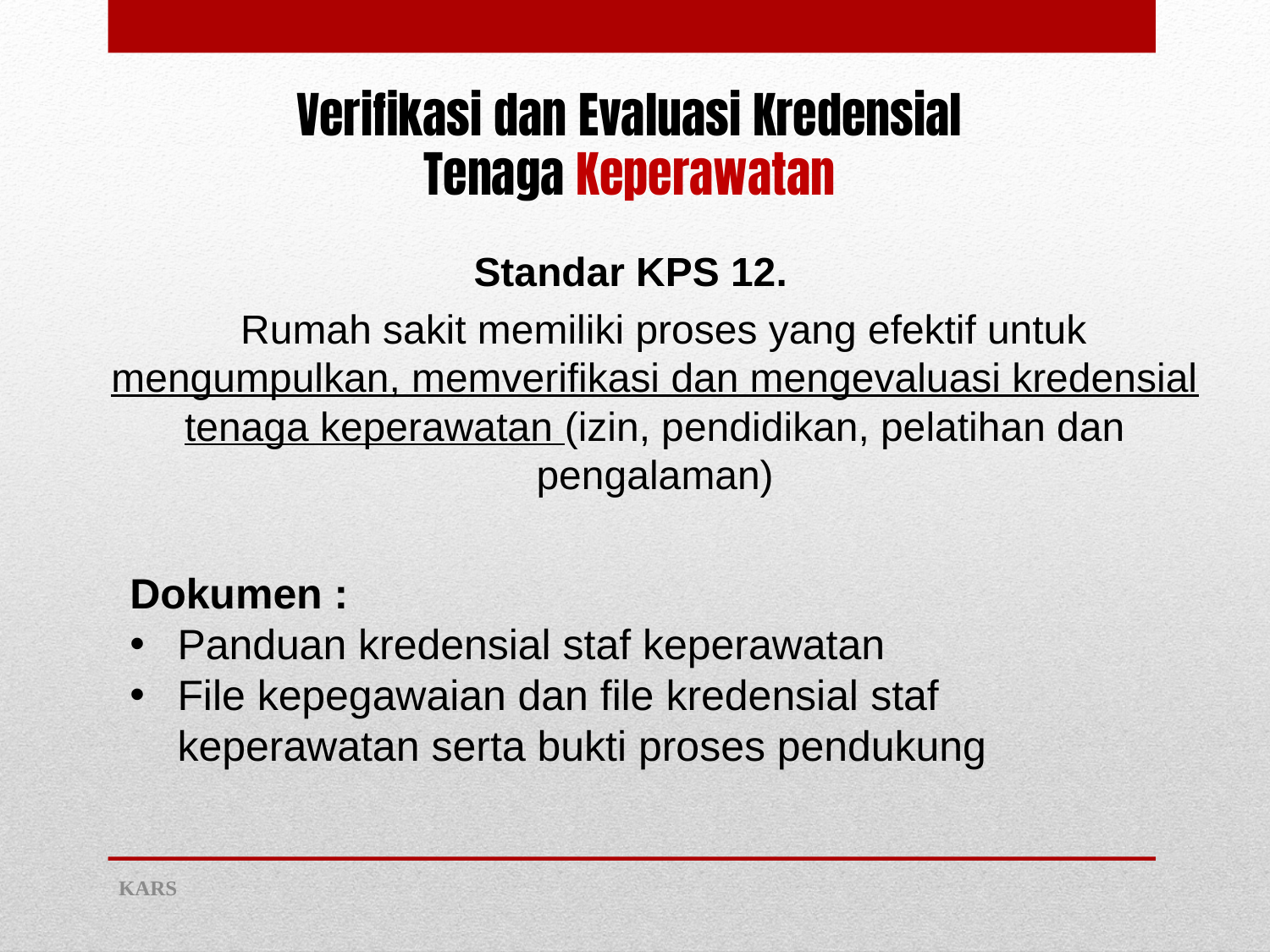

# Verifikasi dan Evaluasi Kredensial Tenaga Keperawatan
Standar KPS 12.
     Rumah sakit memiliki proses yang efektif untuk mengumpulkan, memverifikasi dan mengevaluasi kredensial tenaga keperawatan (izin, pendidikan, pelatihan dan pengalaman)

Dokumen :
Panduan kredensial staf keperawatan
File kepegawaian dan file kredensial staf keperawatan serta bukti proses pendukung
KARS